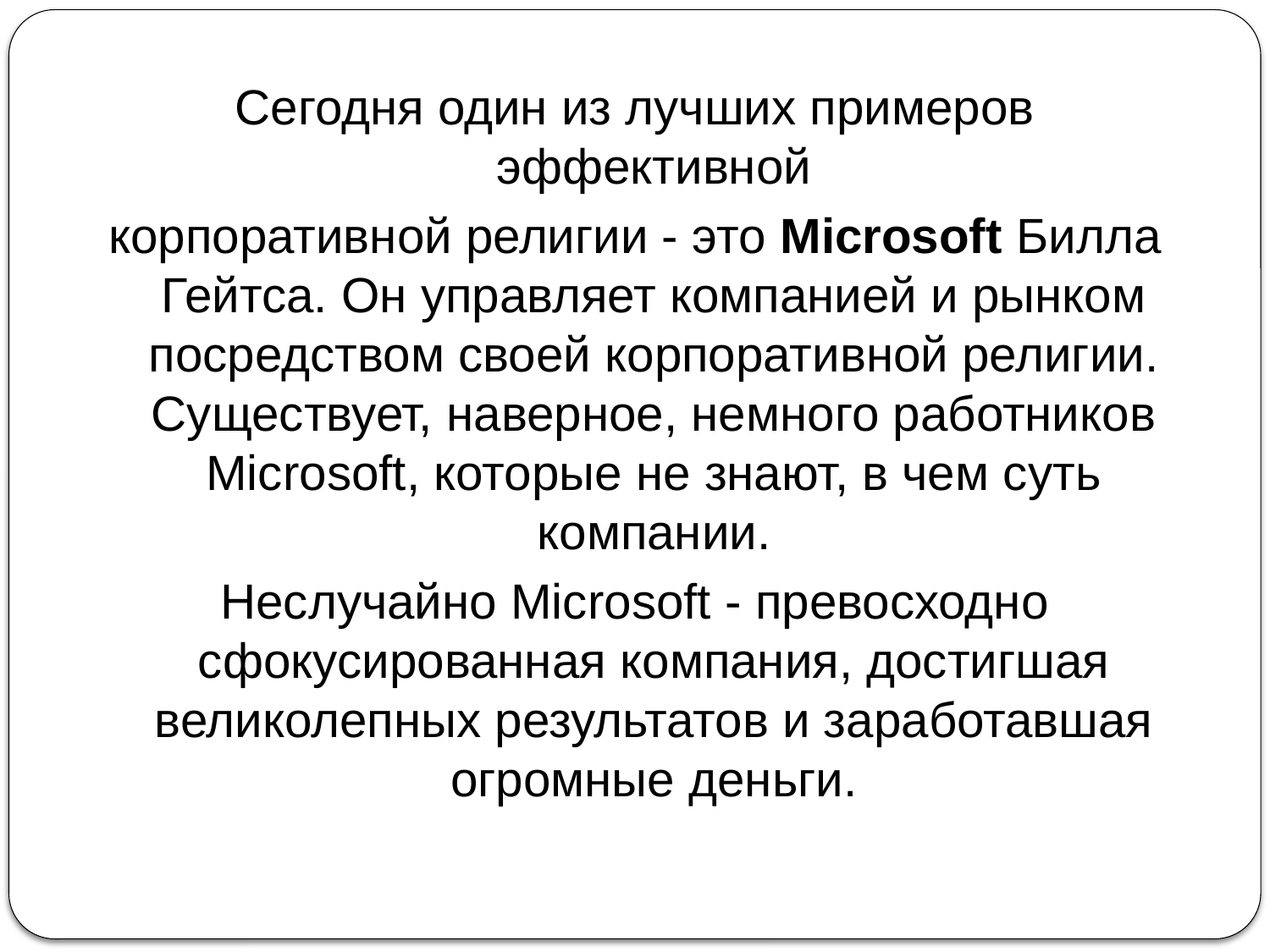

#
Сегодня один из лучших примеров эффективной
корпоративной религии - это Microsoft Билла Гейтса. Он управляет компанией и рынком посредством своей корпоративной религии. Существует, наверное, немного работников Microsoft, которые не знают, в чем суть компании.
Неслучайно Microsoft - превосходно сфокусированная компания, достигшая великолепных результатов и заработавшая огромные деньги.